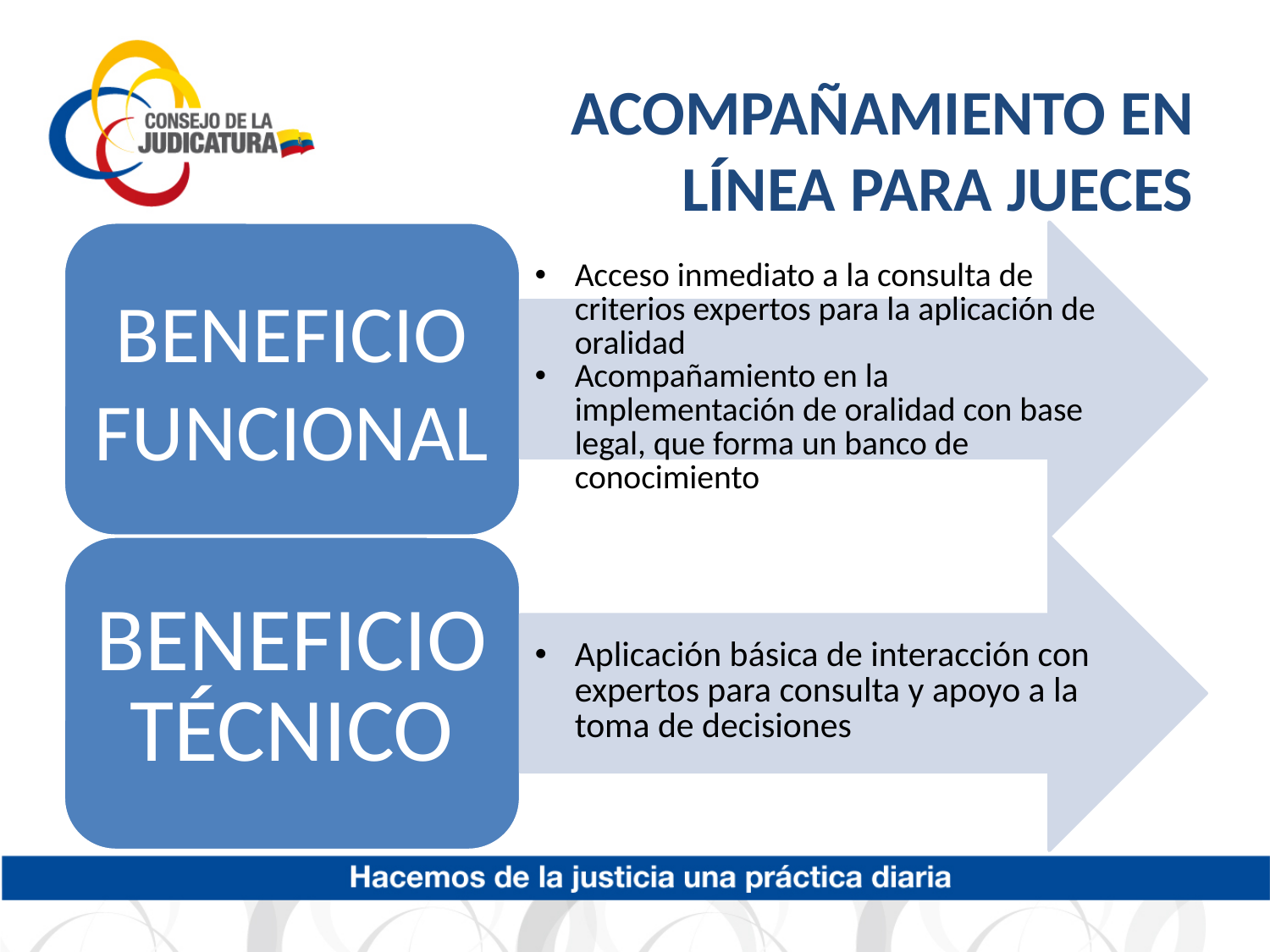

# ACOMPAÑAMIENTO EN LÍNEA PARA JUECES
BENEFICIO FUNCIONAL
Acceso inmediato a la consulta de criterios expertos para la aplicación de oralidad
BENEFICIO TÉCNICO
Aplicación básica de interacción con expertos para consulta y apoyo a la toma de decisiones
Acompañamiento en la implementación de oralidad con base legal, que forma un banco de conocimiento